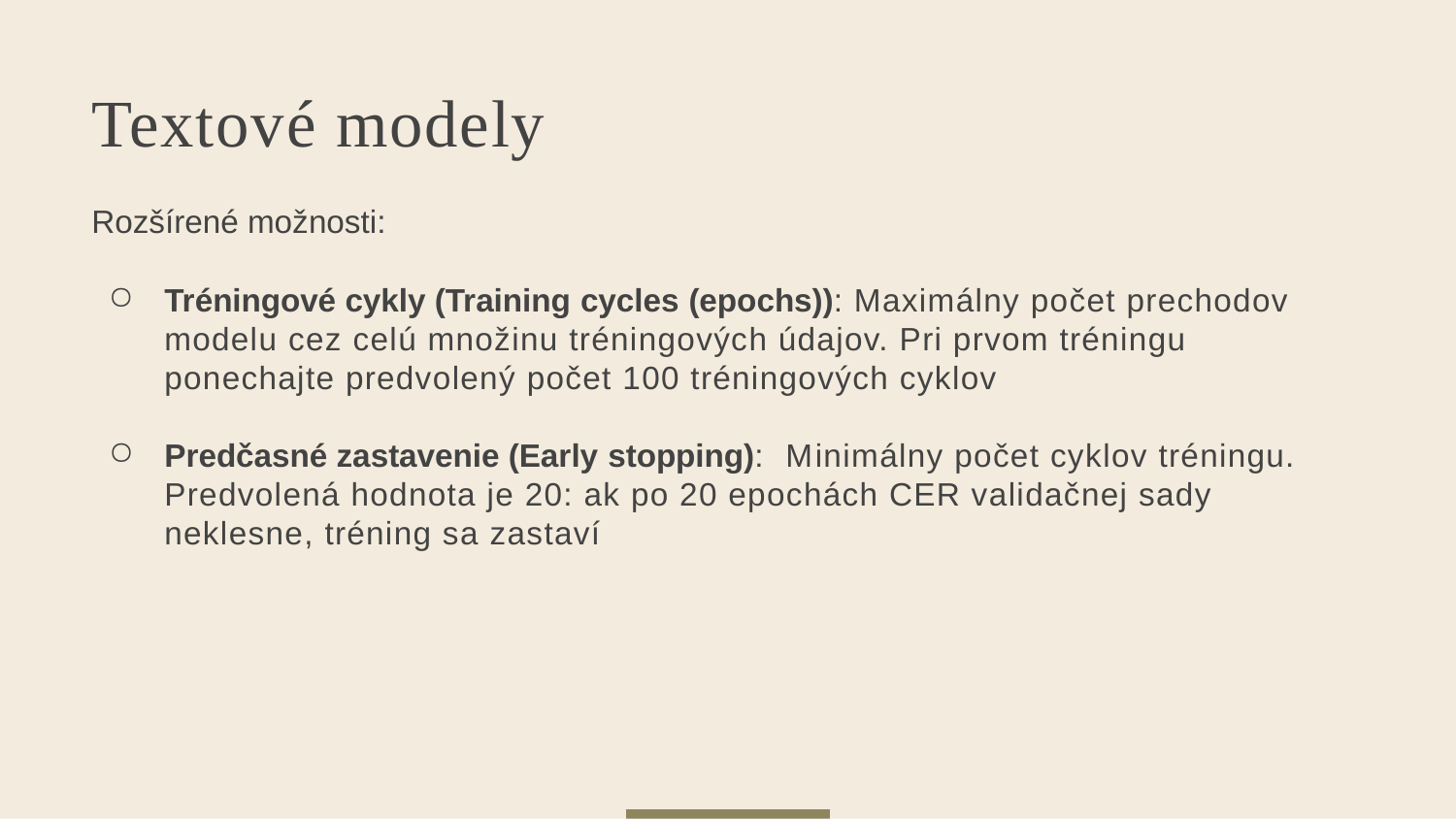

# Textové modely
Rozšírené možnosti:

Tréningové cykly (Training cycles (epochs)): Maximálny počet prechodov modelu cez celú množinu tréningových údajov. Pri prvom tréningu ponechajte predvolený počet 100 tréningových cyklov

Predčasné zastavenie (Early stopping):  Minimálny počet cyklov tréningu. Predvolená hodnota je 20: ak po 20 epochách CER validačnej sady neklesne, tréning sa zastaví